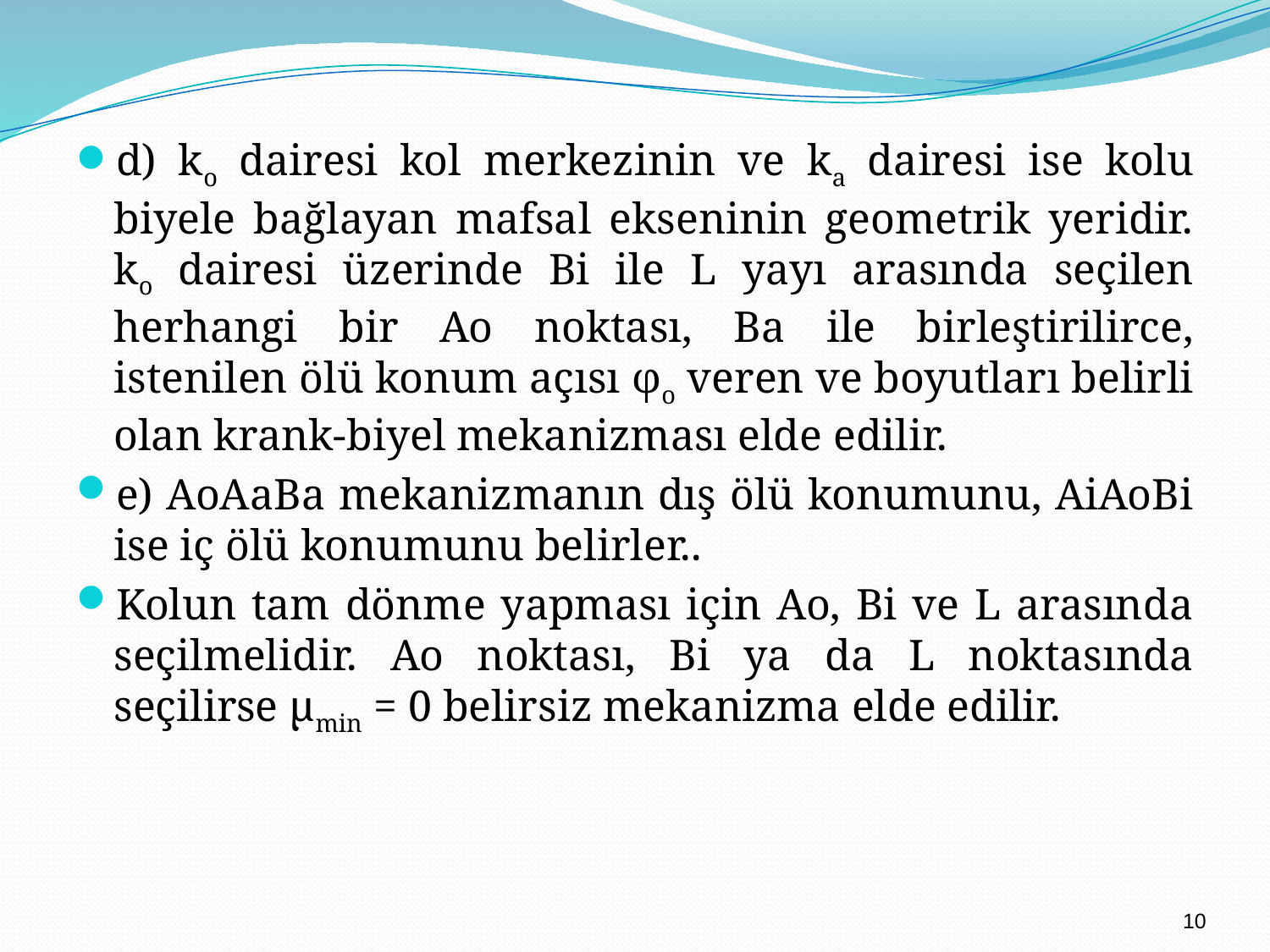

# d) ko dairesi kol merkezinin ve ka dairesi ise kolu biyele bağlayan mafsal ekseninin geometrik yeridir. ko dairesi üzerinde Bi ile L yayı arasında seçilen herhangi bir Ao noktası, Ba ile birleştirilirce, istenilen ölü konum açısı φo veren ve boyutları belirli olan krank-biyel mekanizması elde edilir.
e) AoAaBa mekanizmanın dış ölü konumunu, AiAoBi ise iç ölü konumunu belirler..
Kolun tam dönme yapması için Ao, Bi ve L arasında seçilmelidir. Ao noktası, Bi ya da L noktasında seçilirse μmin = 0 belirsiz mekanizma elde edilir.
10